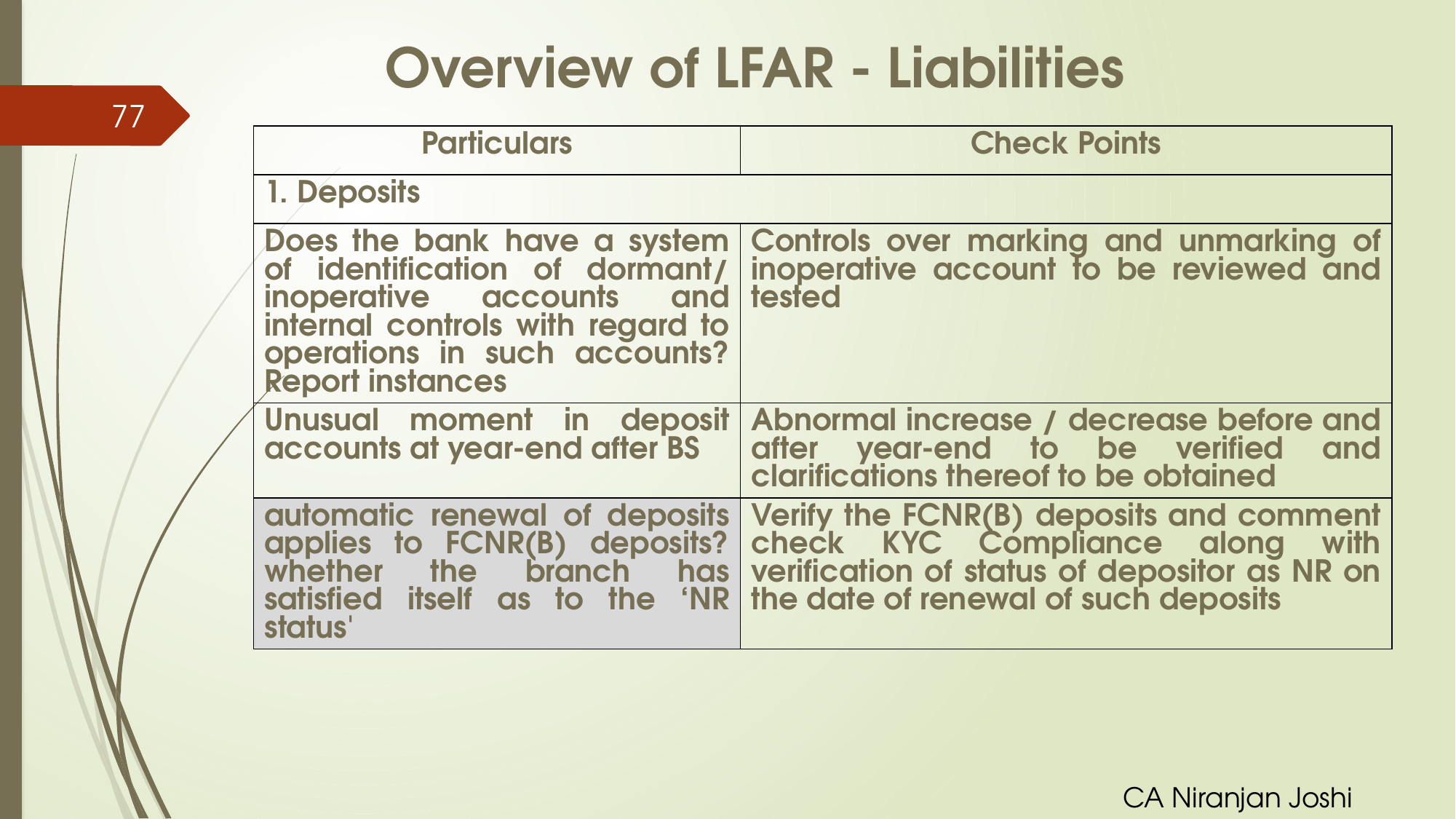

# Overview of LFAR - Liabilities
77
| Particulars | Check Points |
| --- | --- |
| 1. Deposits |  |
| Does the bank have a system of identification of dormant/ inoperative accounts and internal controls with regard to operations in such accounts? Report instances | Controls over marking and unmarking of inoperative account to be reviewed and tested |
| Unusual moment in deposit accounts at year-end after BS | Abnormal increase / decrease before and after year-end to be verified and clarifications thereof to be obtained |
| automatic renewal of deposits applies to FCNR(B) deposits? whether the branch has satisfied itself as to the ‘NR status' | Verify the FCNR(B) deposits and comment check KYC Compliance along with verification of status of depositor as NR on the date of renewal of such deposits |
CA Niranjan Joshi